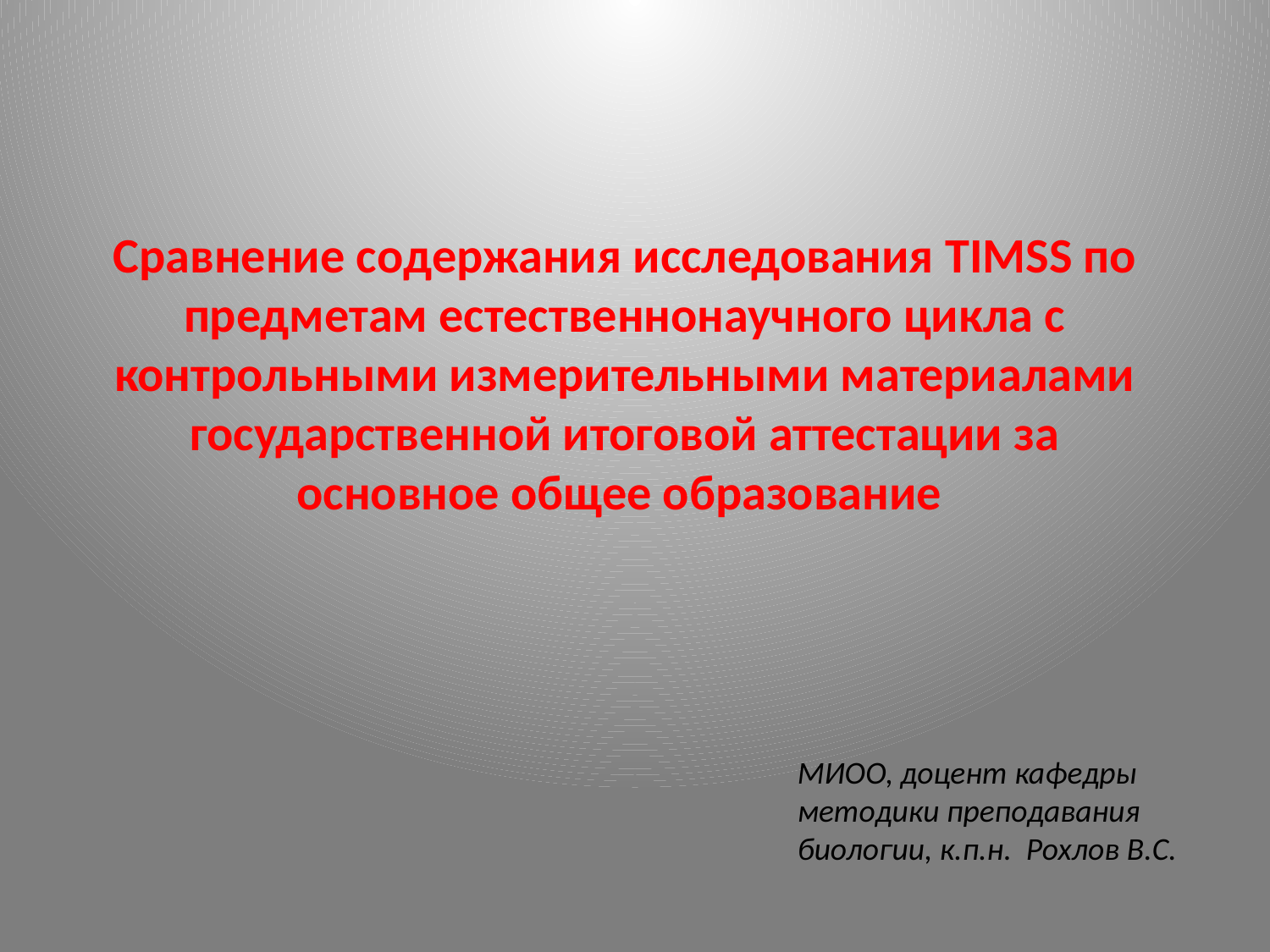

# Сравнение содержания исследования TIMSS по предметам естественнонаучного цикла с контрольными измерительными материалами государственной итоговой аттестации за основное общее образование
МИОО, доцент кафедры методики преподавания биологии, к.п.н.  Рохлов В.С.